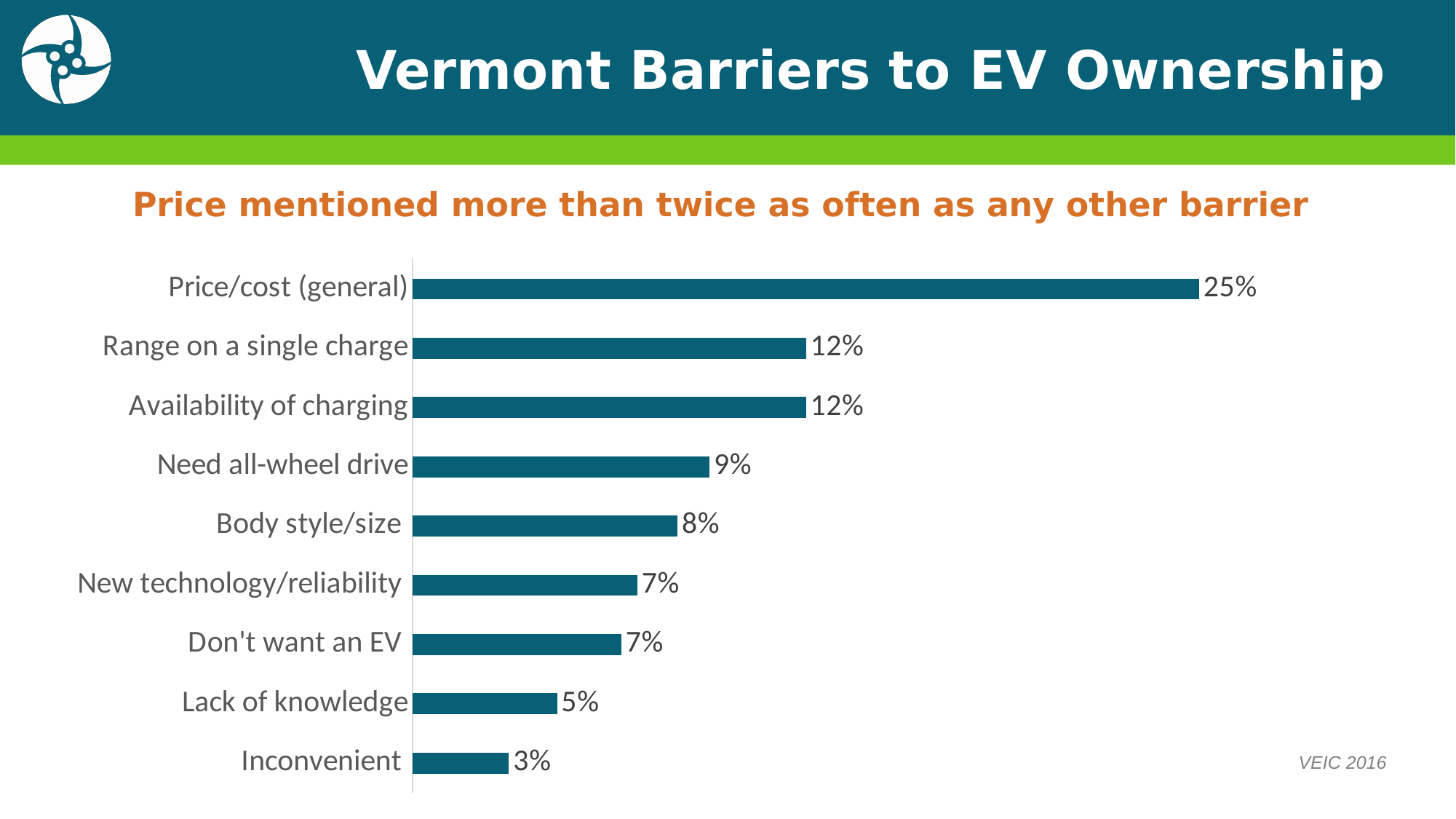

# Vermont Barriers to EV Ownership
Price mentioned more than twice as often as any other barrier

### Chart

| Category |  |
|---|---|
| Inconvenient  | 0.0302267002518892 |
| Lack of knowledge | 0.0453400503778337 |
| Don't want an EV  | 0.0654911838790932 |
| New technology/reliability  | 0.0705289672544081 |
| Body style/size  | 0.0831234256926952 |
| Need all-wheel drive | 0.0931989924433249 |
| Availability of charging | 0.123425692695214 |
| Range on a single charge | 0.123425692695214 |
| Price/cost (general) | 0.246851385390428 |
VEIC 2016